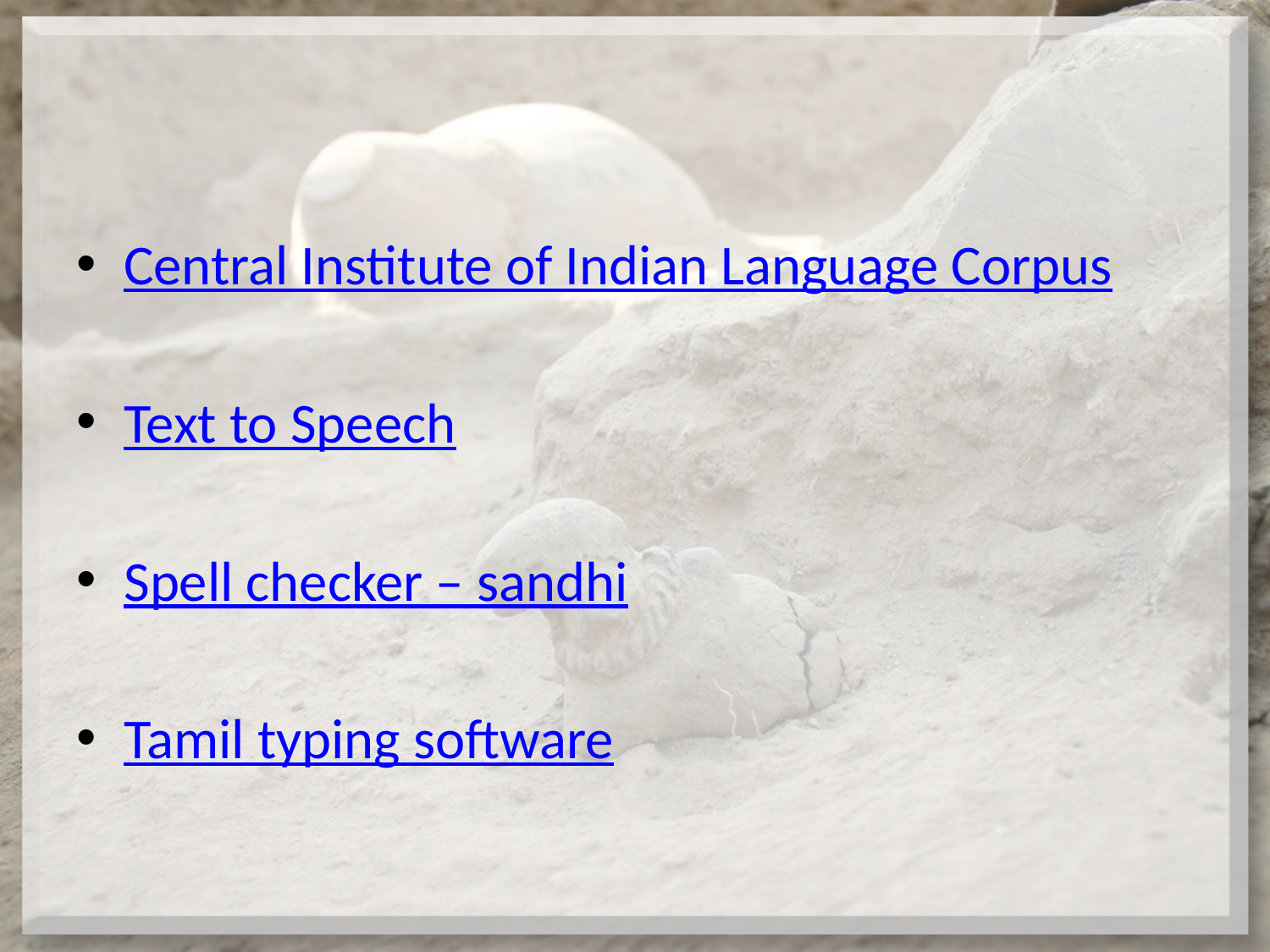

#
Central Institute of Indian Language Corpus

Text to Speech

Spell checker – sandhi

Tamil typing software